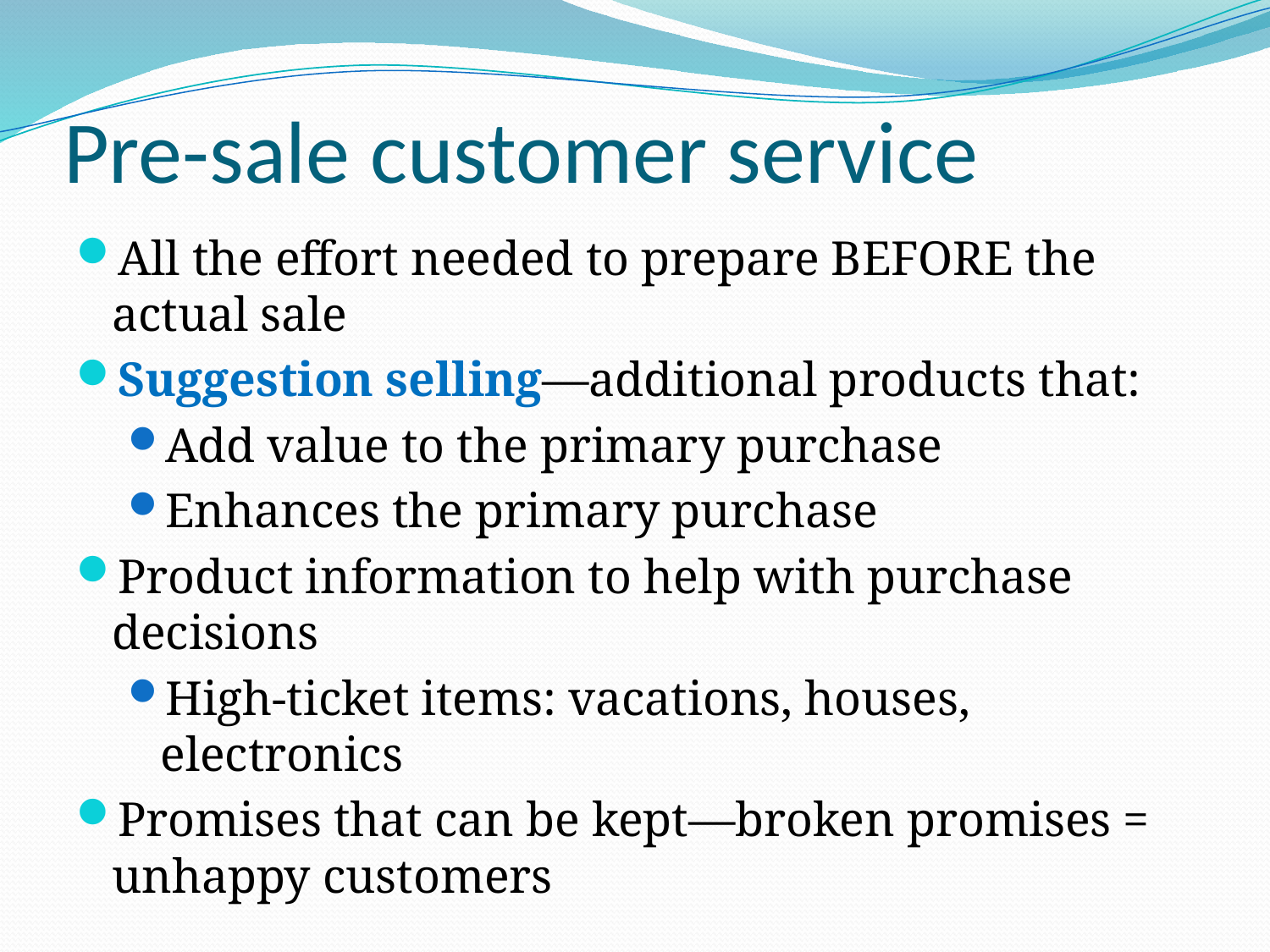

# Pre-sale customer service
All the effort needed to prepare BEFORE the actual sale
Suggestion selling—additional products that:
Add value to the primary purchase
Enhances the primary purchase
Product information to help with purchase decisions
High-ticket items: vacations, houses, electronics
Promises that can be kept—broken promises = unhappy customers